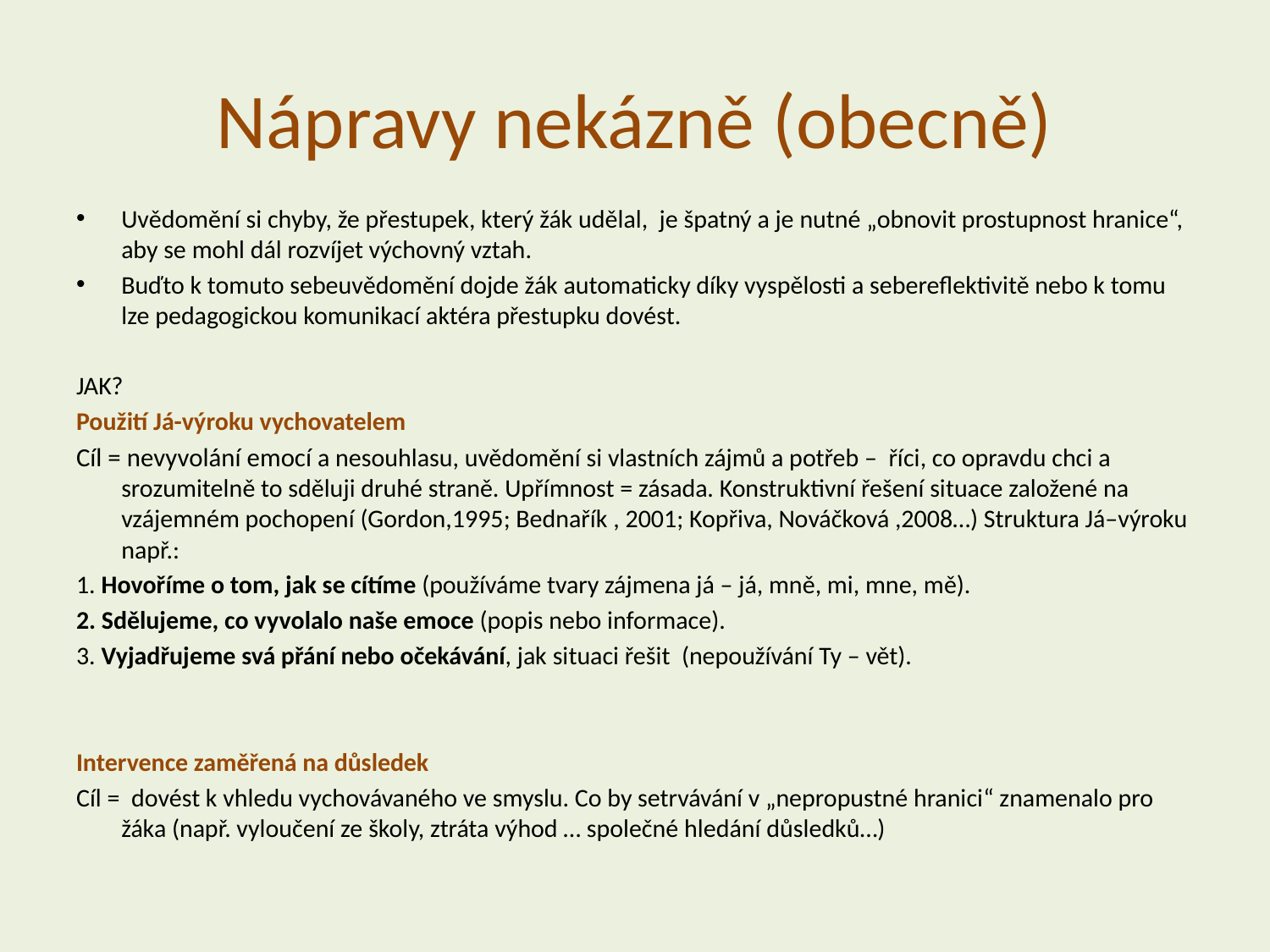

# Nápravy nekázně (obecně)
Uvědomění si chyby, že přestupek, který žák udělal,  je špatný a je nutné „obnovit prostupnost hranice“, aby se mohl dál rozvíjet výchovný vztah.
Buďto k tomuto sebeuvědomění dojde žák automaticky díky vyspělosti a sebereflektivitě nebo k tomu lze pedagogickou komunikací aktéra přestupku dovést.

JAK?
Použití Já-výroku vychovatelem
Cíl = nevyvolání emocí a nesouhlasu, uvědomění si vlastních zájmů a potřeb –  říci, co opravdu chci a srozumitelně to sděluji druhé straně. Upřímnost = zásada. Konstruktivní řešení situace založené na vzájemném pochopení (Gordon,1995; Bednařík , 2001; Kopřiva, Nováčková ,2008…) Struktura Já–výroku např.:
1. Hovoříme o tom, jak se cítíme (používáme tvary zájmena já – já, mně, mi, mne, mě).
2. Sdělujeme, co vyvolalo naše emoce (popis nebo informace).
3. Vyjadřujeme svá přání nebo očekávání, jak situaci řešit  (nepoužívání Ty – vět).

Intervence zaměřená na důsledek
Cíl =  dovést k vhledu vychovávaného ve smyslu. Co by setrvávání v „nepropustné hranici“ znamenalo pro žáka (např. vyloučení ze školy, ztráta výhod … společné hledání důsledků…)